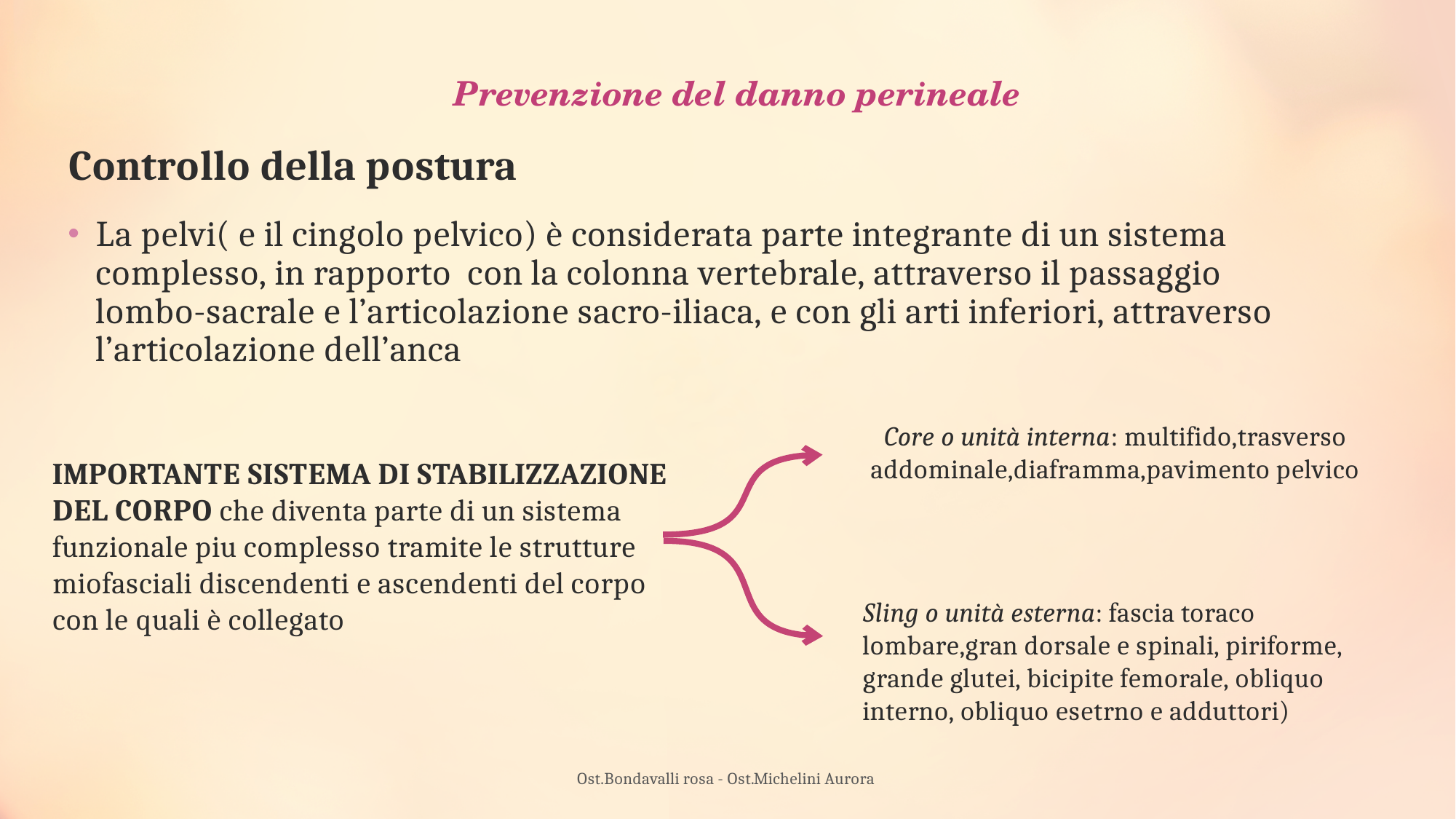

# Prevenzione del danno perineale
Controllo della postura
La pelvi( e il cingolo pelvico) è considerata parte integrante di un sistema complesso, in rapporto  con la colonna vertebrale, attraverso il passaggio lombo-sacrale e l’articolazione sacro-iliaca, e con gli arti inferiori, attraverso l’articolazione dell’anca

Core o unità interna: multifido,trasverso addominale,diaframma,pavimento pelvico
IMPORTANTE SISTEMA DI STABILIZZAZIONE  DEL CORPO che diventa parte di un sistema funzionale piu complesso tramite le strutture miofasciali discendenti e ascendenti del corpo con le quali è collegato

Sling o unità esterna: fascia toraco lombare,gran dorsale e spinali, piriforme, grande glutei, bicipite femorale, obliquo interno, obliquo esetrno e adduttori)
Ost.Bondavalli rosa - Ost.Michelini Aurora